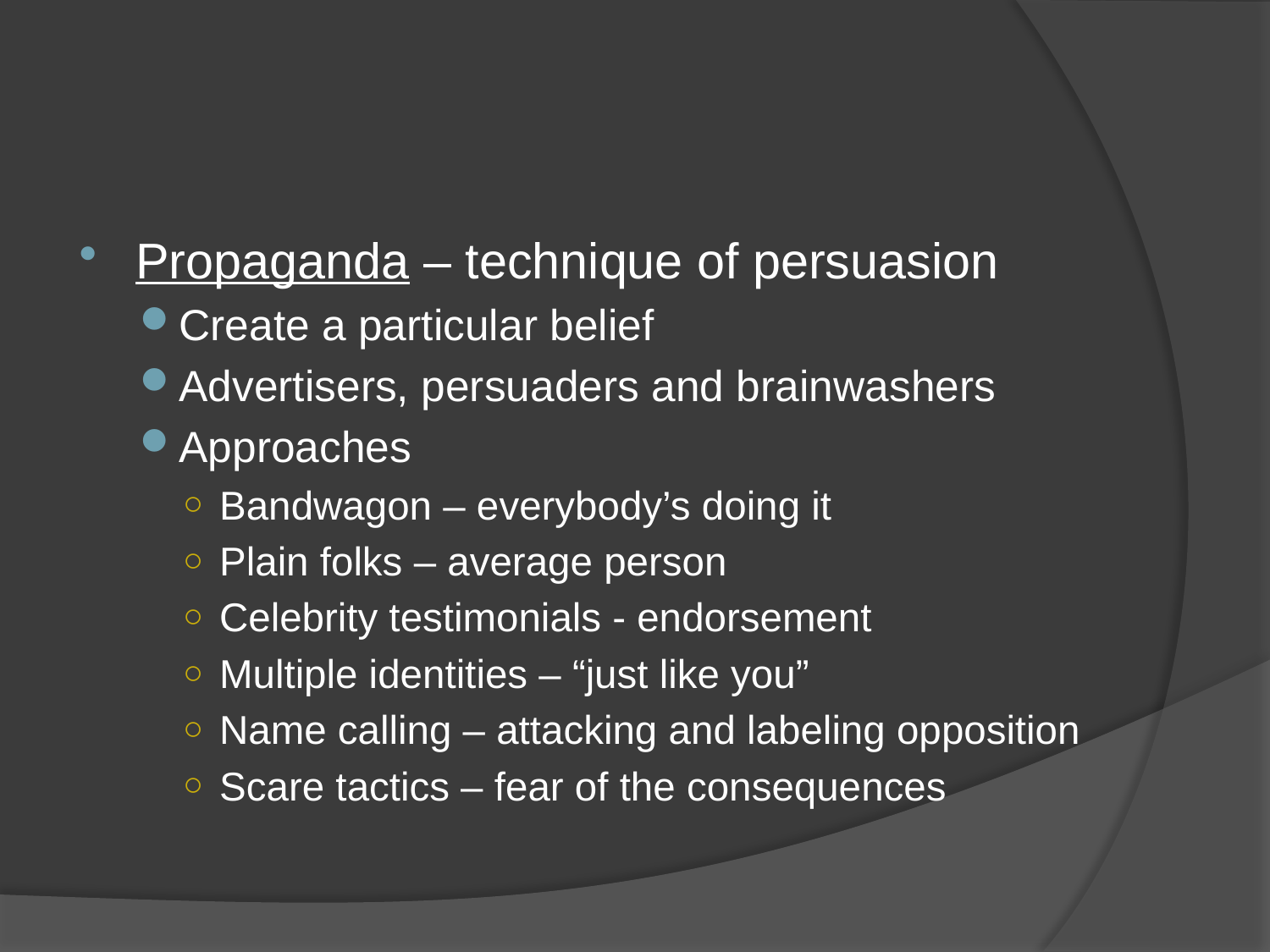

#
Propaganda – technique of persuasion
Create a particular belief
Advertisers, persuaders and brainwashers
Approaches
Bandwagon – everybody’s doing it
Plain folks – average person
Celebrity testimonials - endorsement
Multiple identities – “just like you”
Name calling – attacking and labeling opposition
Scare tactics – fear of the consequences